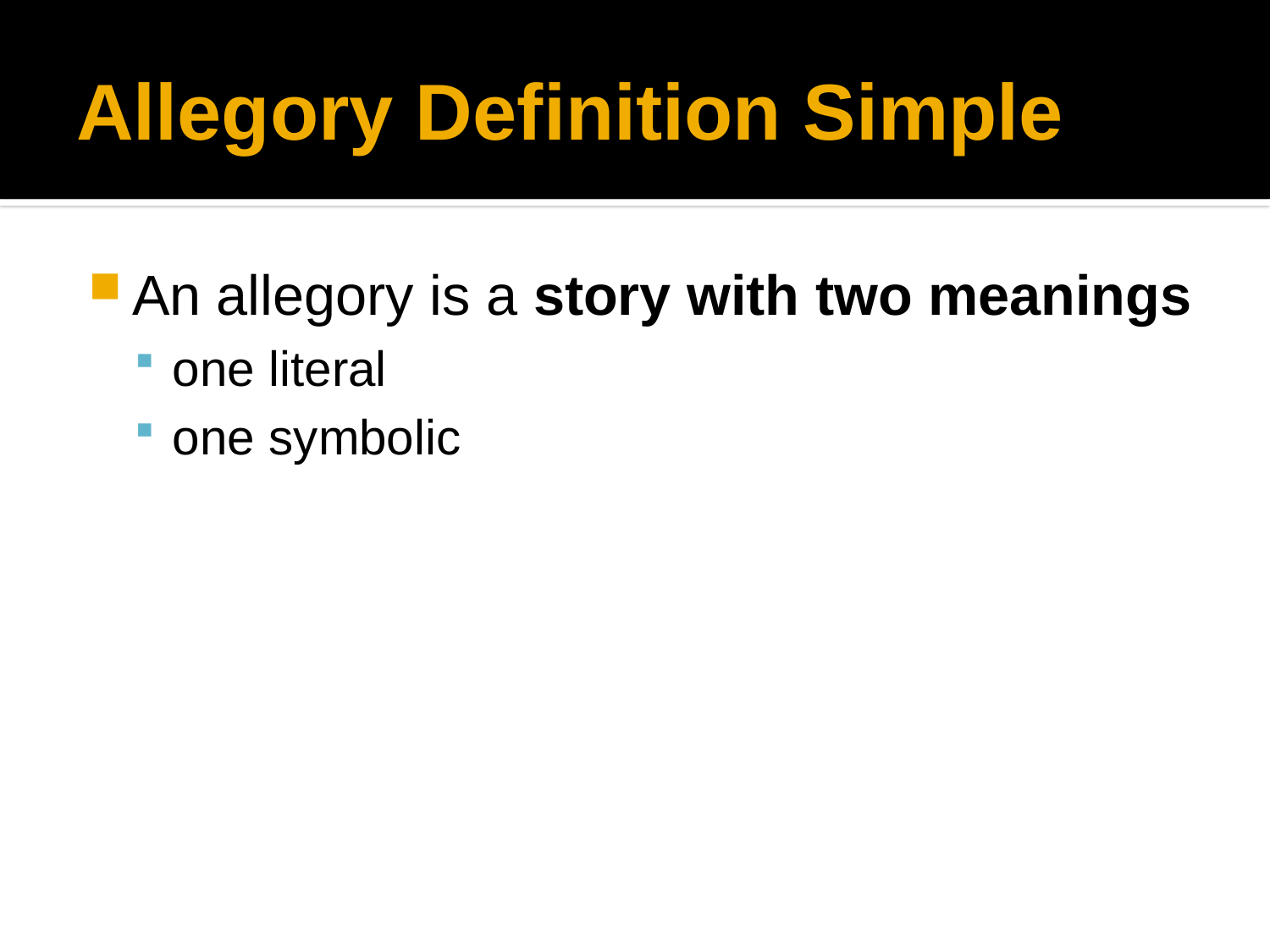

# Allegory Definition Simple
An allegory is a story with two meanings
one literal
one symbolic